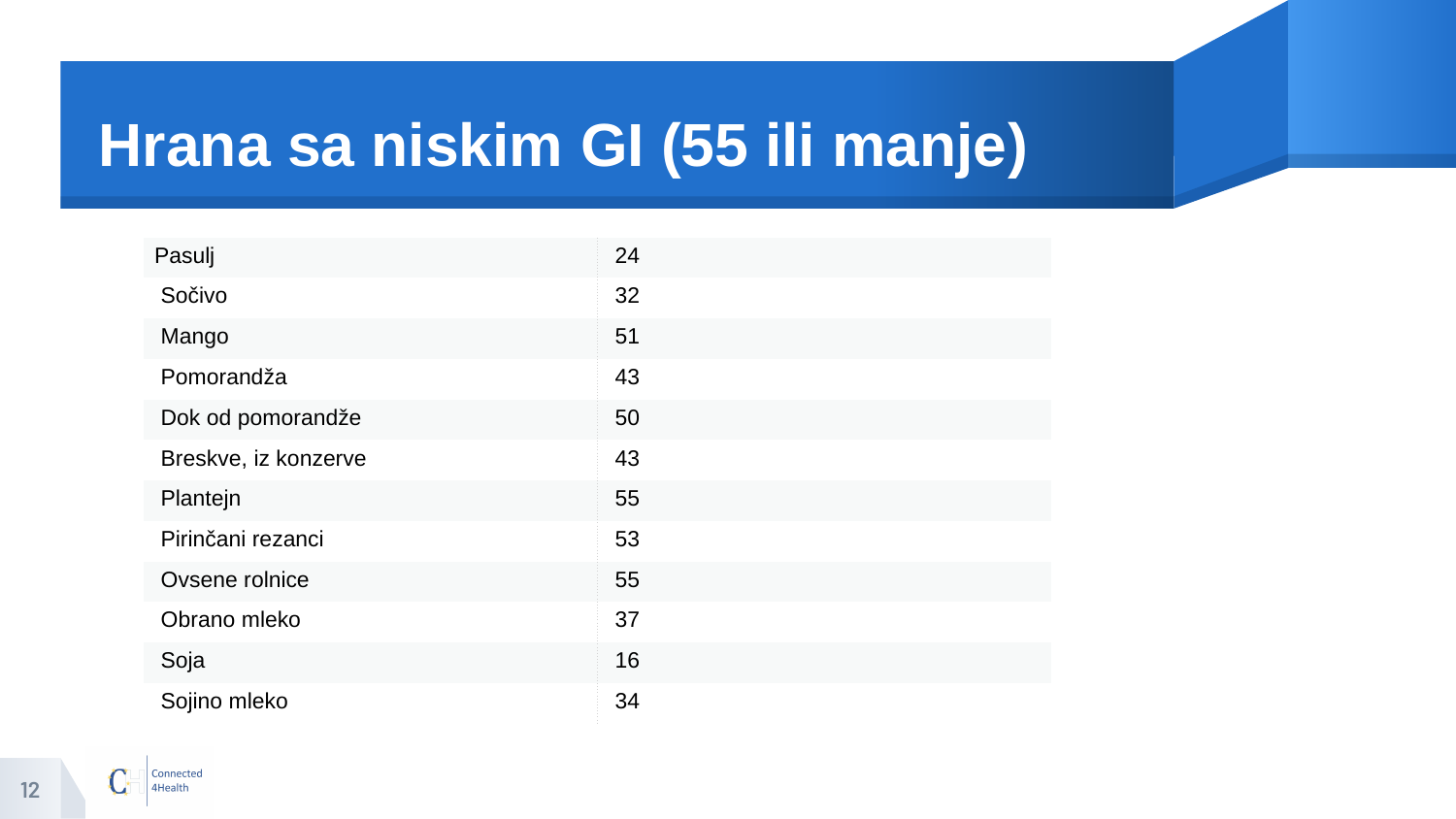

# Hrana sa niskim GI (55 ili manje)
| Pasulj | 24 |
| --- | --- |
| Sočivo | 32 |
| Mango | 51 |
| Pomorandža | 43 |
| Dok od pomorandže | 50 |
| Breskve, iz konzerve | 43 |
| Plantejn | 55 |
| Pirinčani rezanci | 53 |
| Ovsene rolnice | 55 |
| Obrano mleko | 37 |
| Soja | 16 |
| Sojino mleko | 34 |

12